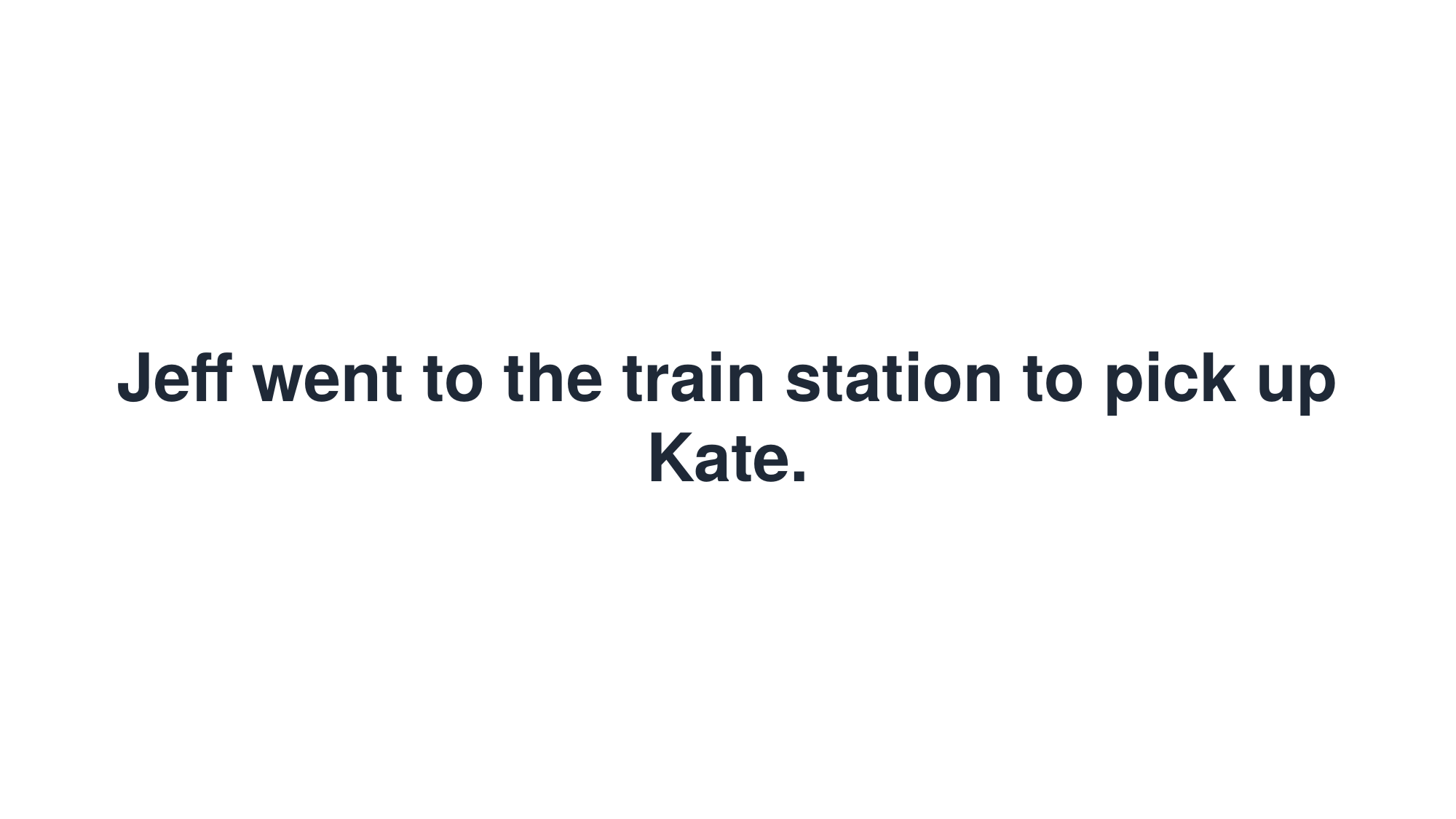

Jeff went to the train station to pick up Kate.